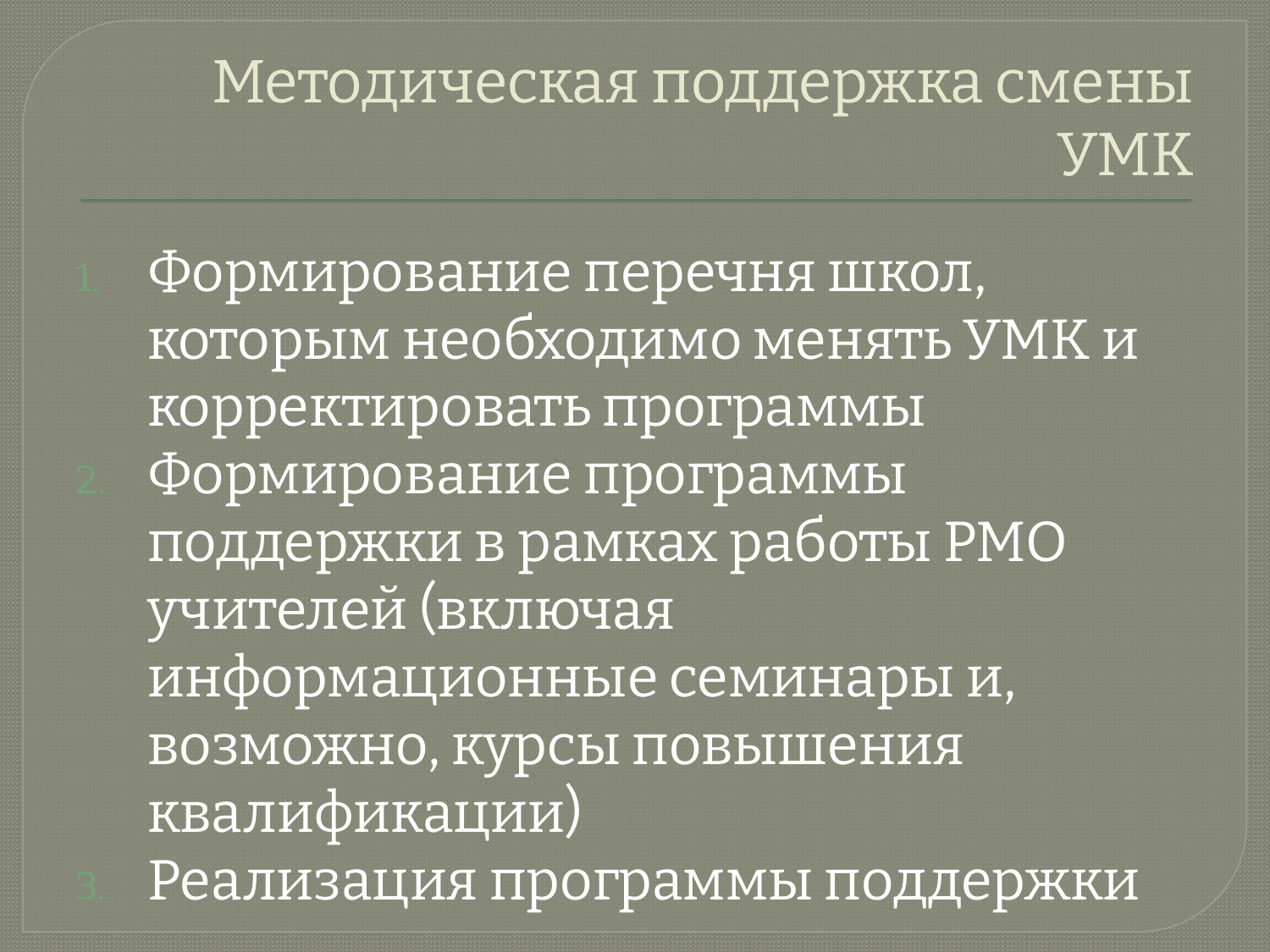

# Методическая поддержка смены УМК
Формирование перечня школ, которым необходимо менять УМК и корректировать программы
Формирование программы поддержки в рамках работы РМО учителей (включая информационные семинары и, возможно, курсы повышения квалификации)
Реализация программы поддержки